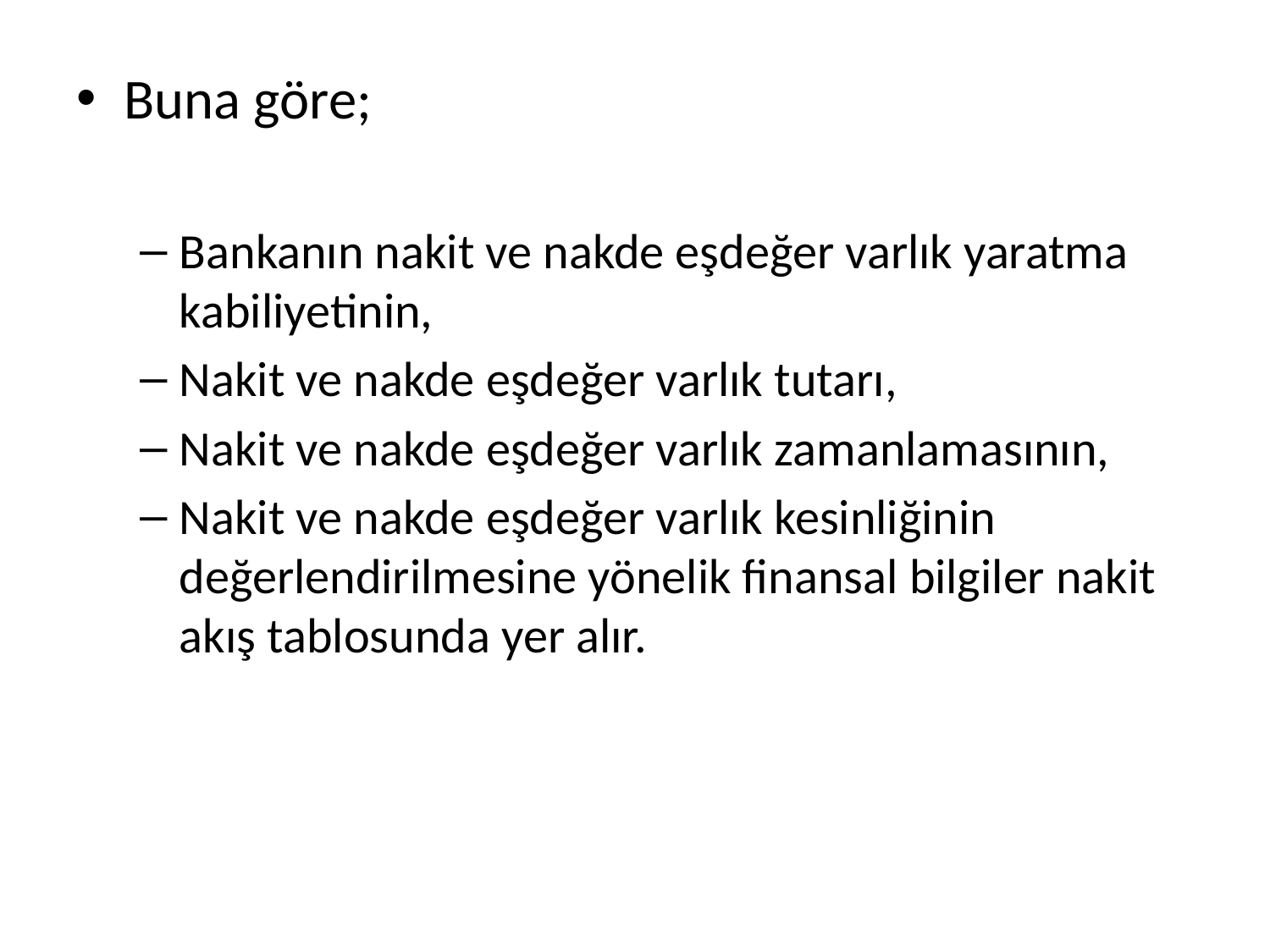

Buna göre;

Bankanın nakit ve nakde eşdeğer varlık yaratma kabiliyetinin,
Nakit ve nakde eşdeğer varlık tutarı,
Nakit ve nakde eşdeğer varlık zamanlamasının,
Nakit ve nakde eşdeğer varlık kesinliğinin değerlendirilmesine yönelik finansal bilgiler nakit akış tablosunda yer alır.